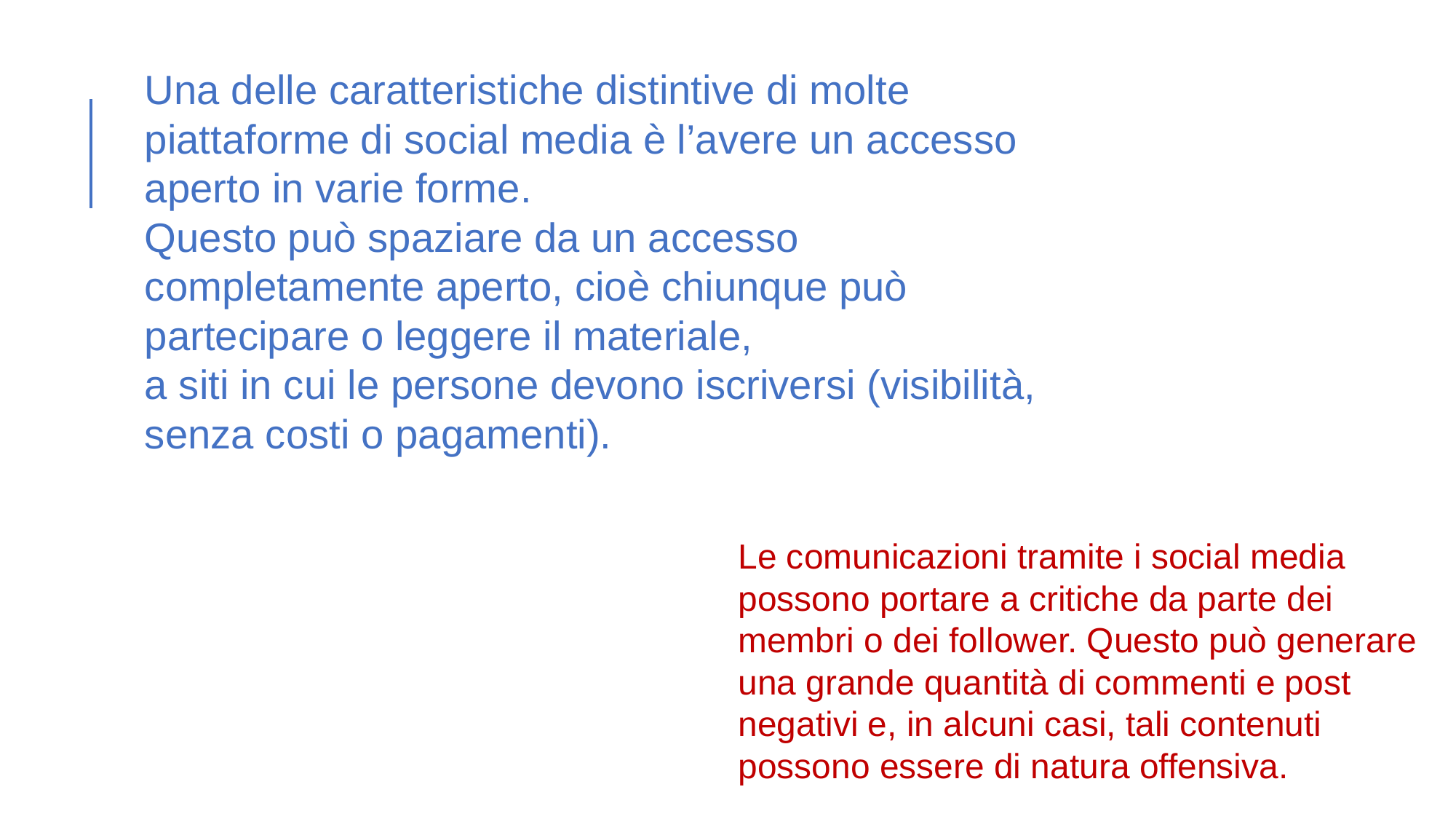

Una delle caratteristiche distintive di molte piattaforme di social media è l’avere un accesso aperto in varie forme.
Questo può spaziare da un accesso completamente aperto, cioè chiunque può partecipare o leggere il materiale,
a siti in cui le persone devono iscriversi (visibilità, senza costi o pagamenti).
Le comunicazioni tramite i social media possono portare a critiche da parte dei membri o dei follower. Questo può generare una grande quantità di commenti e post negativi e, in alcuni casi, tali contenuti possono essere di natura offensiva.